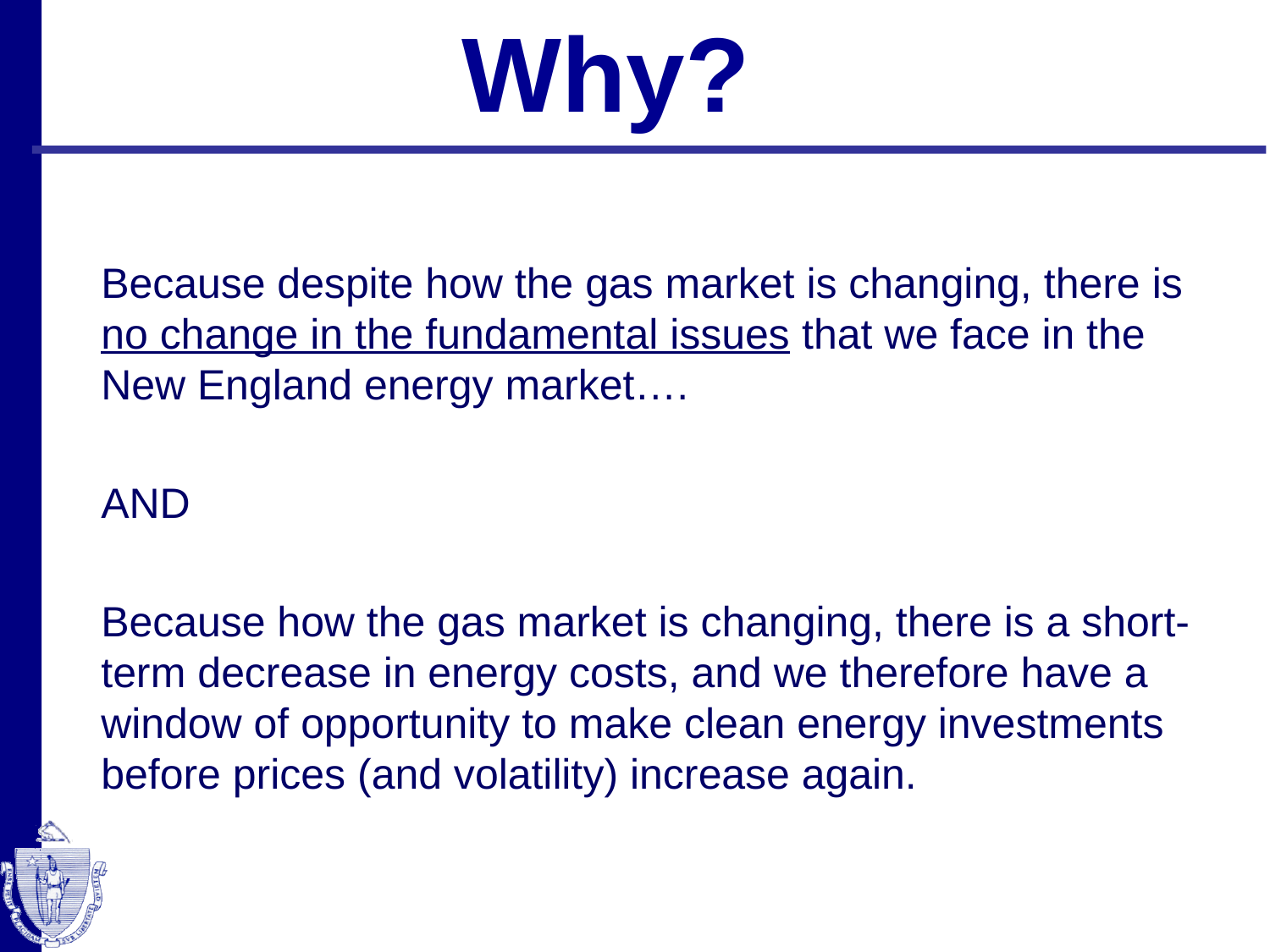

Why?

Because despite how the gas market is changing, there is no change in the fundamental issues that we face in the New England energy market….

AND

Because how the gas market is changing, there is a short- term decrease in energy costs, and we therefore have a window of opportunity to make clean energy investments before prices (and volatility) increase again.